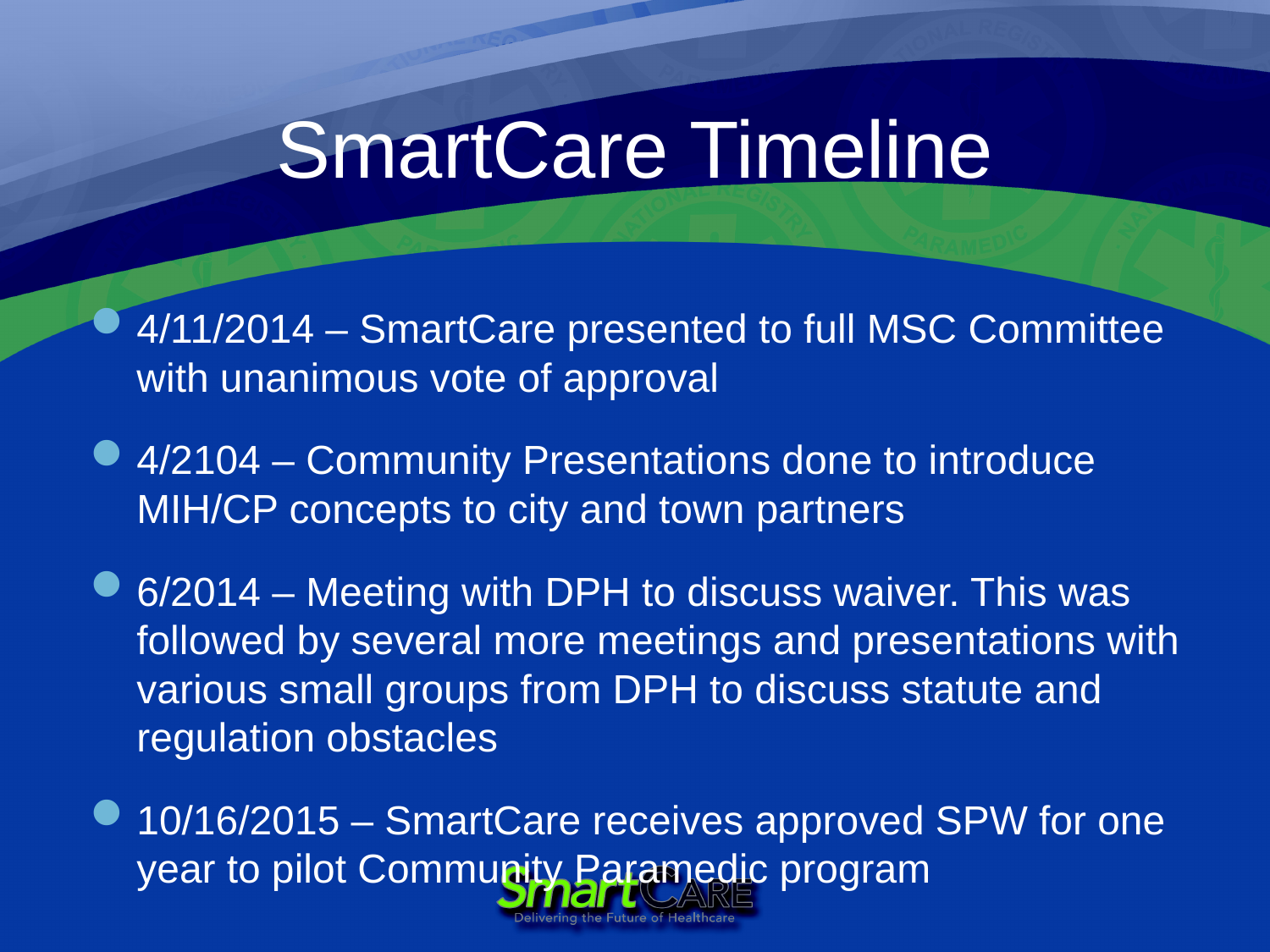

# SmartCare Timeline
4/11/2014 – SmartCare presented to full MSC Committee with unanimous vote of approval
4/2104 – Community Presentations done to introduce MIH/CP concepts to city and town partners
6/2014 – Meeting with DPH to discuss waiver. This was followed by several more meetings and presentations with various small groups from DPH to discuss statute and regulation obstacles
10/16/2015 – SmartCare receives approved SPW for one year to pilot Community Paramedic program